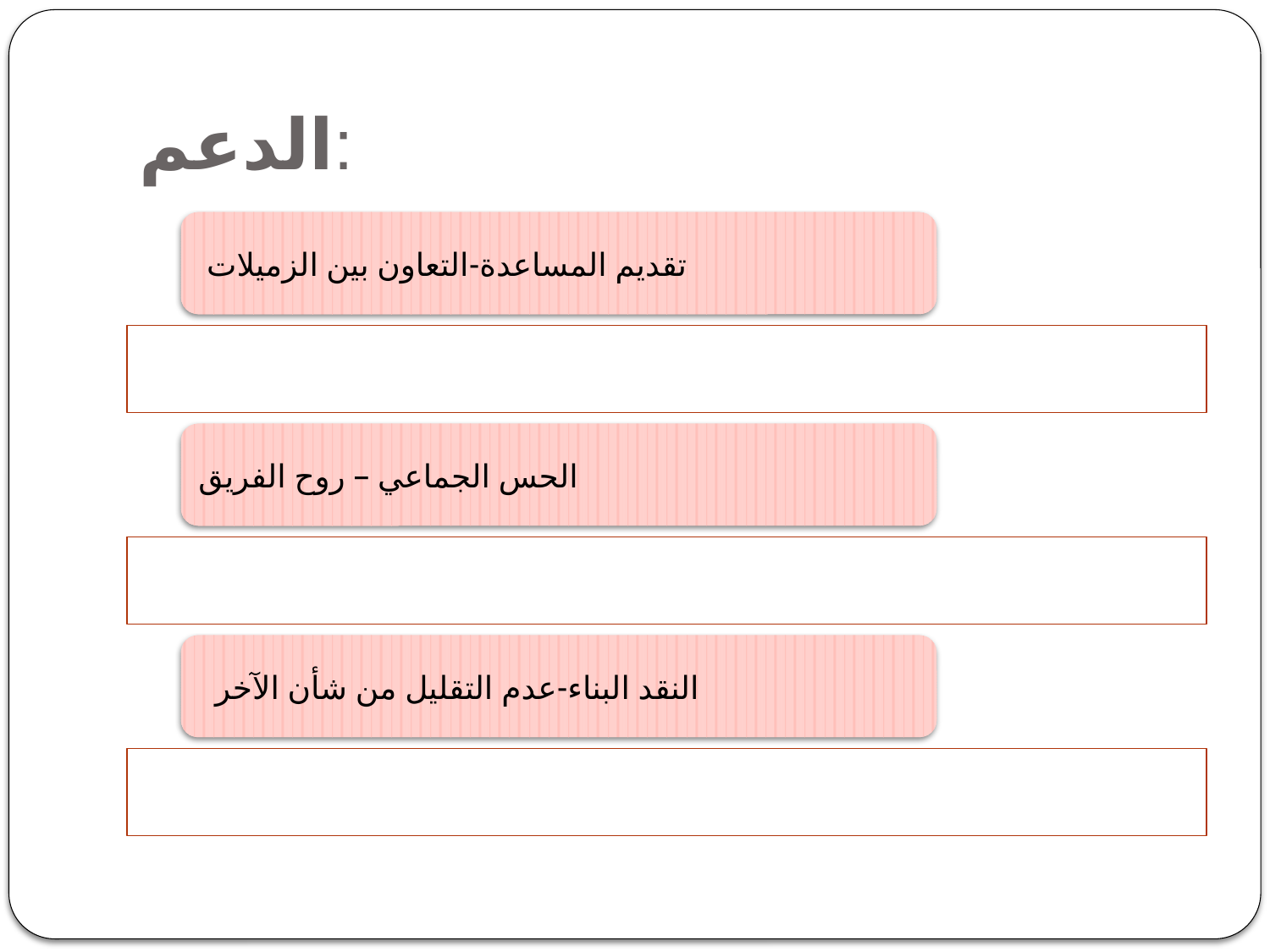

# الدعم:
الحس الجماعي – روح الفريق